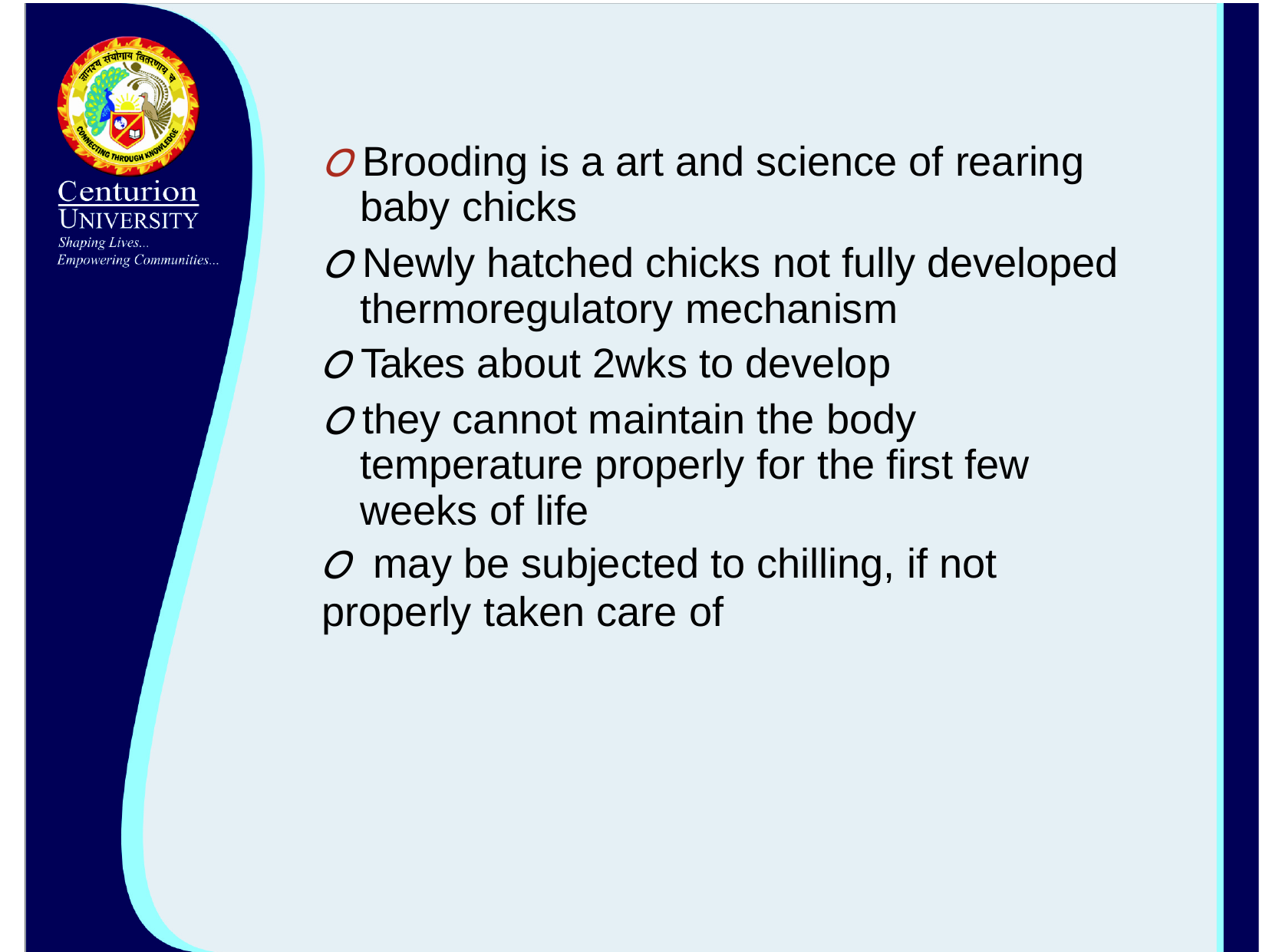

O Brooding is a art and science of rearing  baby chicks
O Newly hatched chicks not fully developed  thermoregulatory mechanism
O Takes about 2wks to develop
O they cannot maintain the body  temperature properly for the first few  weeks of life
O	may be subjected to chilling, if not
properly taken care of